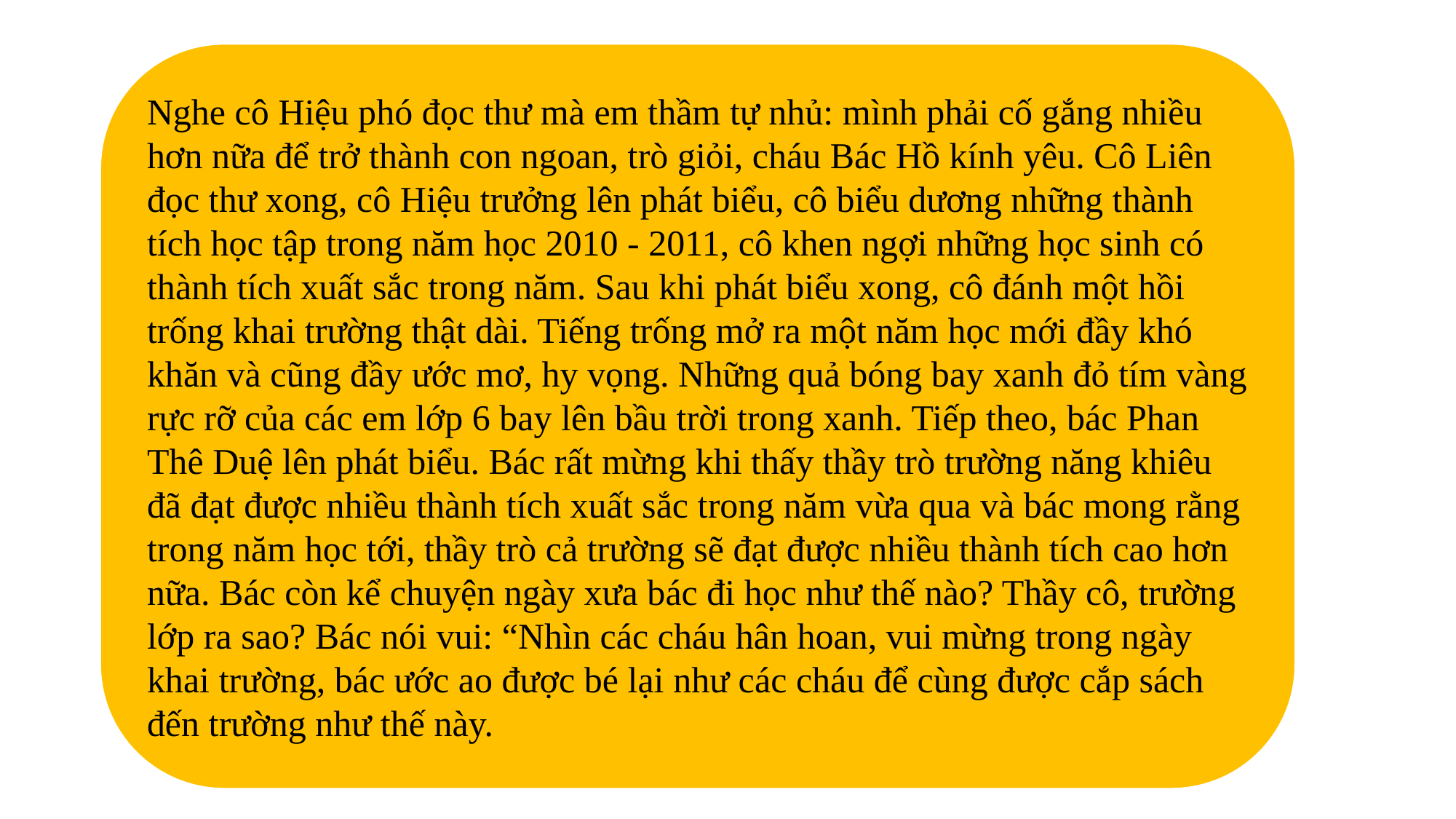

#
Nghe cô Hiệu phó đọc thư mà em thầm tự nhủ: mình phải cố gắng nhiều hơn nữa để trở thành con ngoan, trò giỏi, cháu Bác Hồ kính yêu. Cô Liên đọc thư xong, cô Hiệu trưởng lên phát biểu, cô biểu dương những thành tích học tập trong năm học 2010 - 2011, cô khen ngợi những học sinh có thành tích xuất sắc trong năm. Sau khi phát biểu xong, cô đánh một hồi trống khai trường thật dài. Tiếng trống mở ra một năm học mới đầy khó khăn và cũng đầy ước mơ, hy vọng. Những quả bóng bay xanh đỏ tím vàng rực rỡ của các em lớp 6 bay lên bầu trời trong xanh. Tiếp theo, bác Phan Thê Duệ lên phát biểu. Bác rất mừng khi thấy thầy trò trường năng khiêu đã đạt được nhiều thành tích xuất sắc trong năm vừa qua và bác mong rằng trong năm học tới, thầy trò cả trường sẽ đạt được nhiều thành tích cao hơn nữa. Bác còn kể chuyện ngày xưa bác đi học như thế nào? Thầy cô, trường lớp ra sao? Bác nói vui: “Nhìn các cháu hân hoan, vui mừng trong ngày khai trường, bác ước ao được bé lại như các cháu để cùng được cắp sách đến trường như thế này.